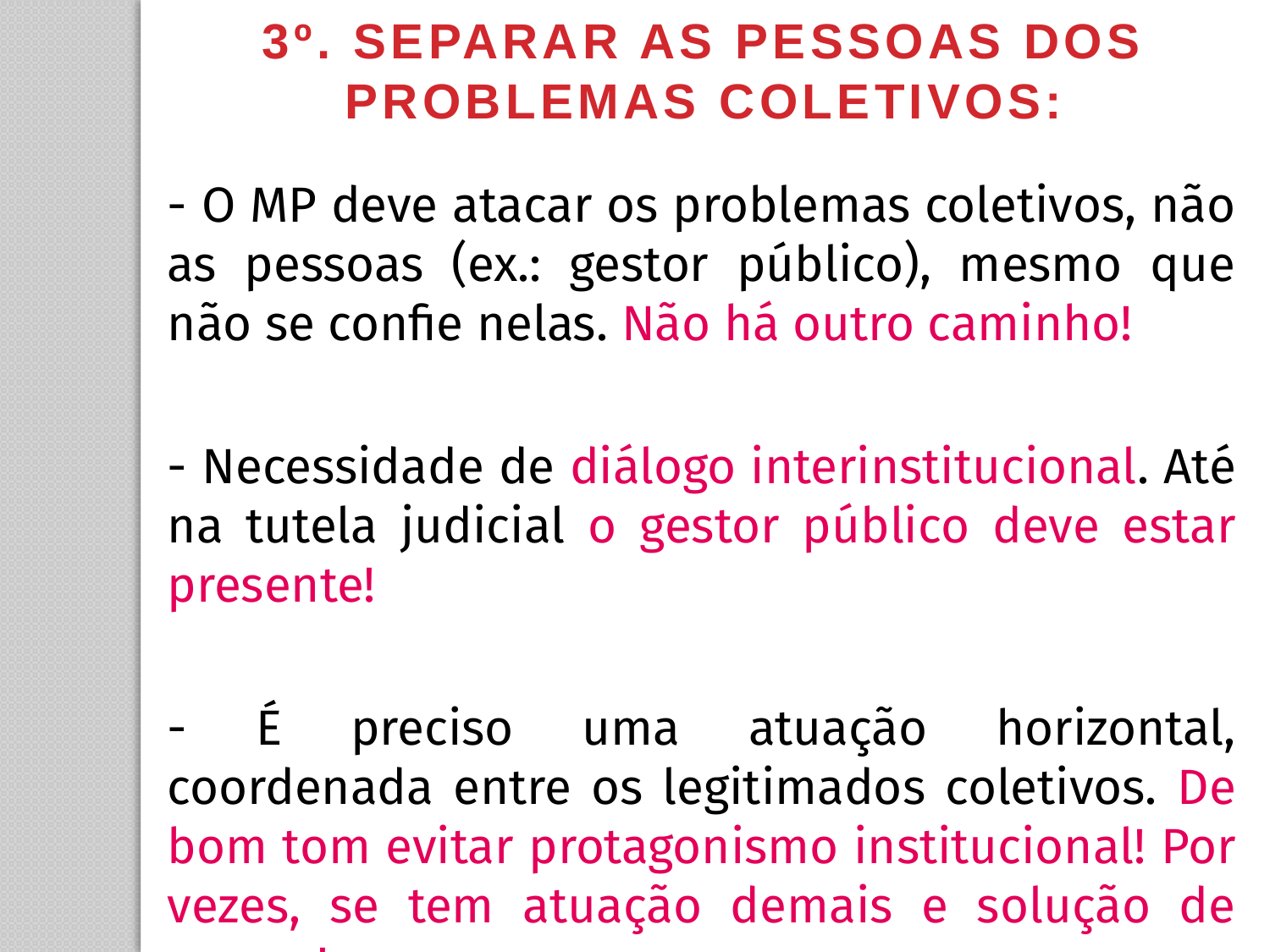

3º. SEPARAR AS PESSOAS DOS PROBLEMAS COLETIVOS:
- O MP deve atacar os problemas coletivos, não as pessoas (ex.: gestor público), mesmo que não se confie nelas. Não há outro caminho!

- Necessidade de diálogo interinstitucional. Até na tutela judicial o gestor público deve estar presente!

- É preciso uma atuação horizontal, coordenada entre os legitimados coletivos. De bom tom evitar protagonismo institucional! Por vezes, se tem atuação demais e solução de menos!